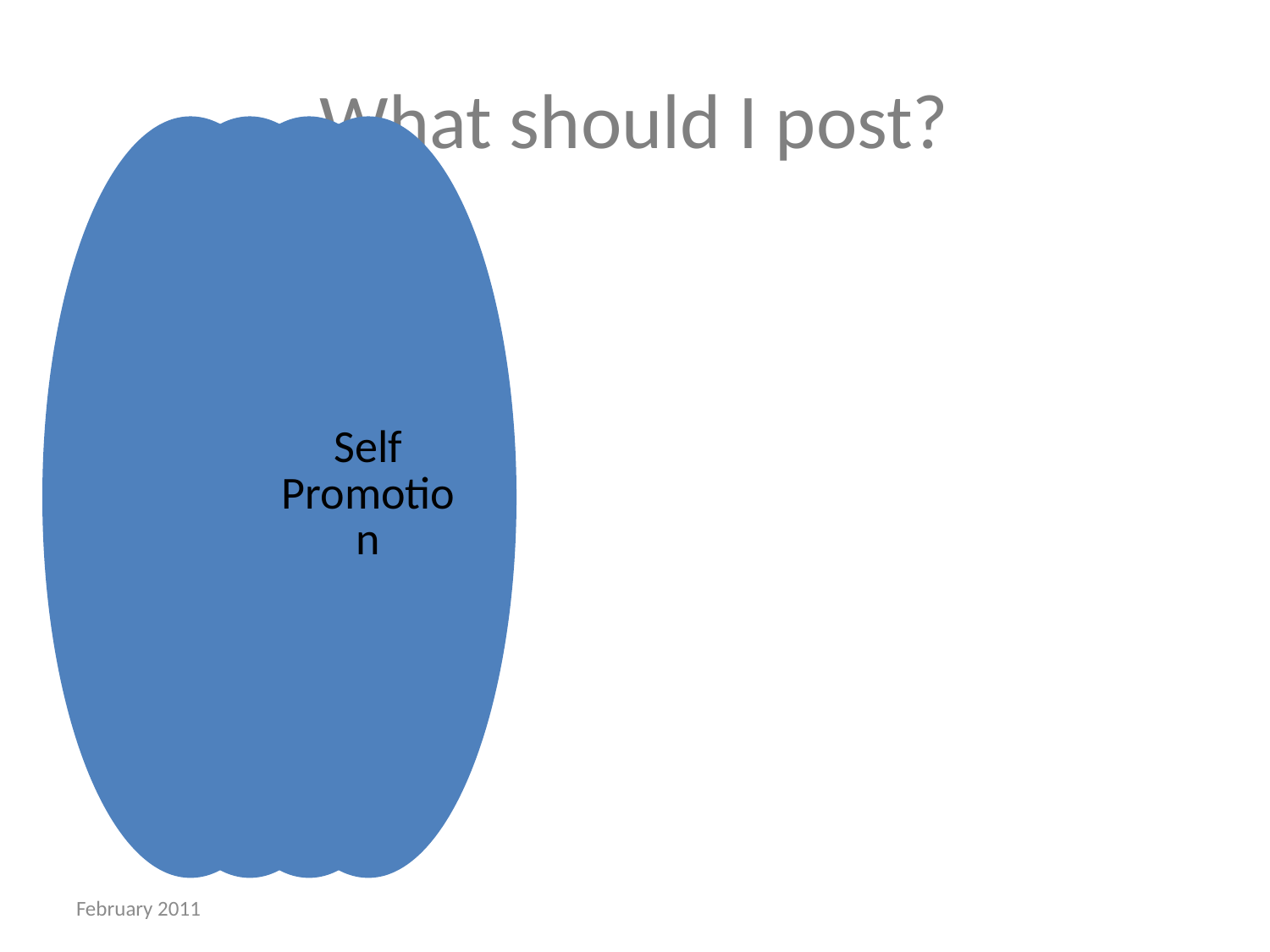

# What should I post?
Events
Photos

February 2011
What should I post?